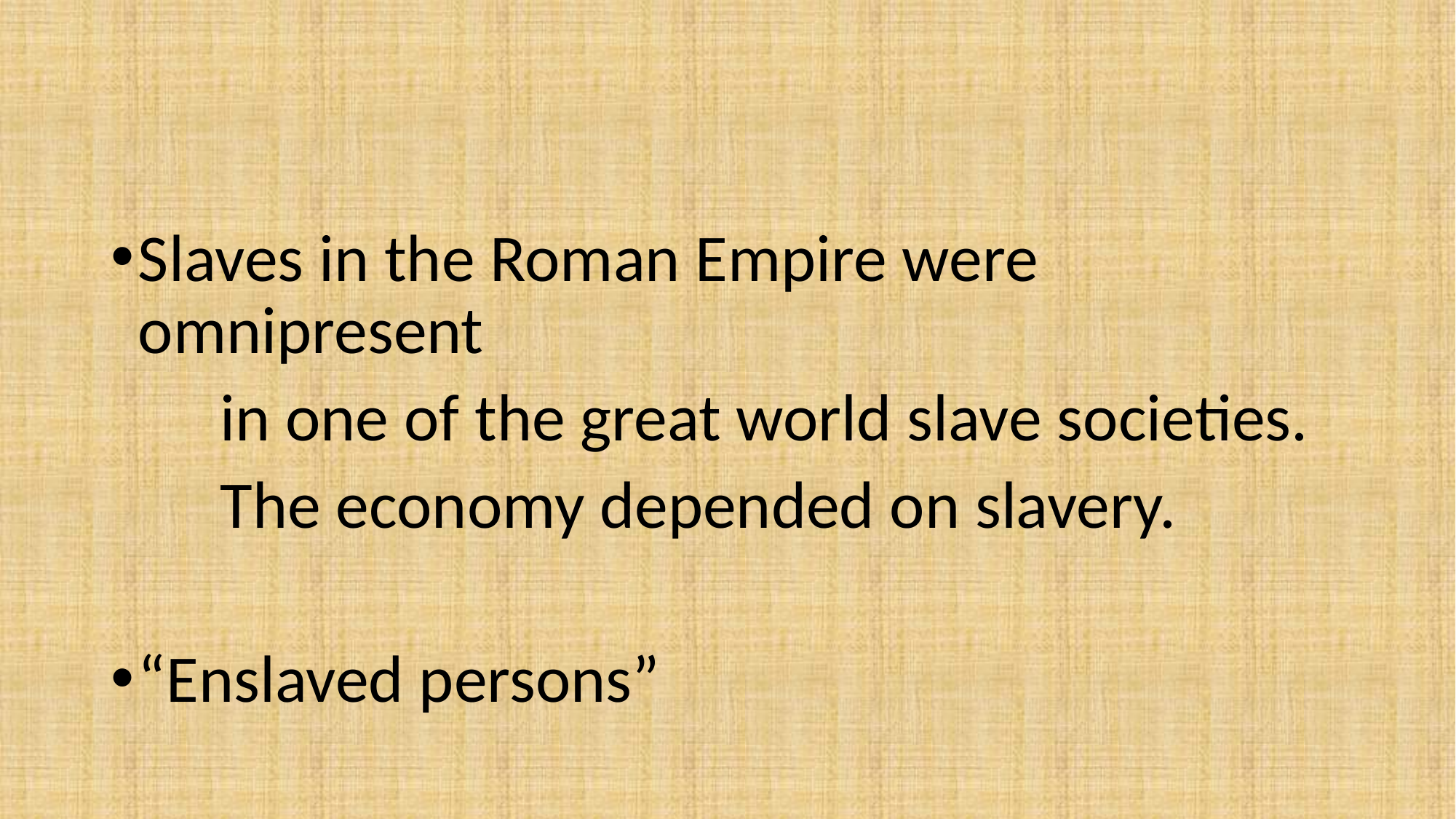

#
Slaves in the Roman Empire were omnipresent
	in one of the great world slave societies.
	The economy depended on slavery.

“Enslaved persons”